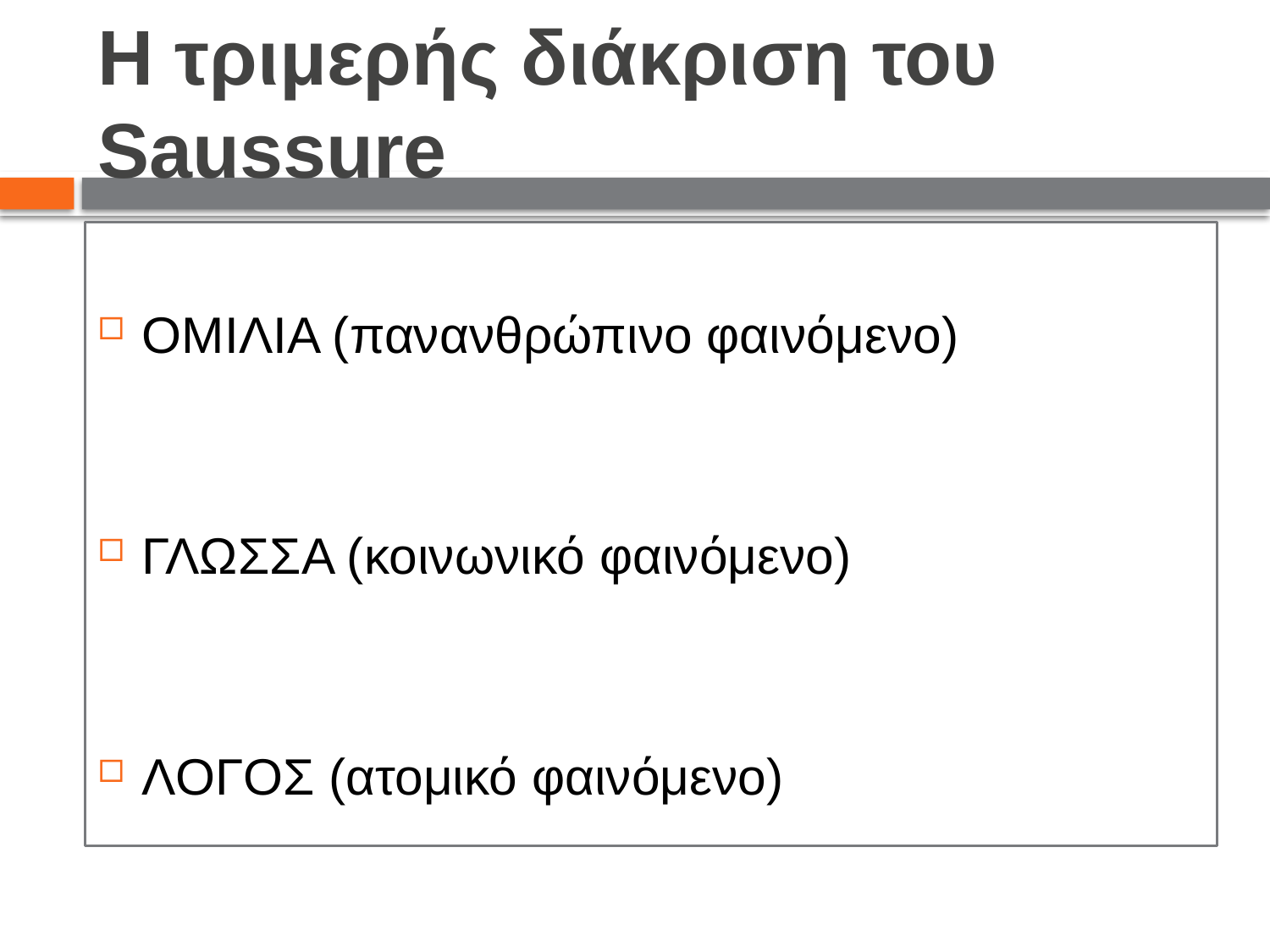

# Η τριμερής διάκριση του Saussure

ΟΜΙΛΙΑ (πανανθρώπινο φαινόμενο)

ΓΛΩΣΣΑ (κοινωνικό φαινόμενο)

ΛΟΓΟΣ (ατομικό φαινόμενο)